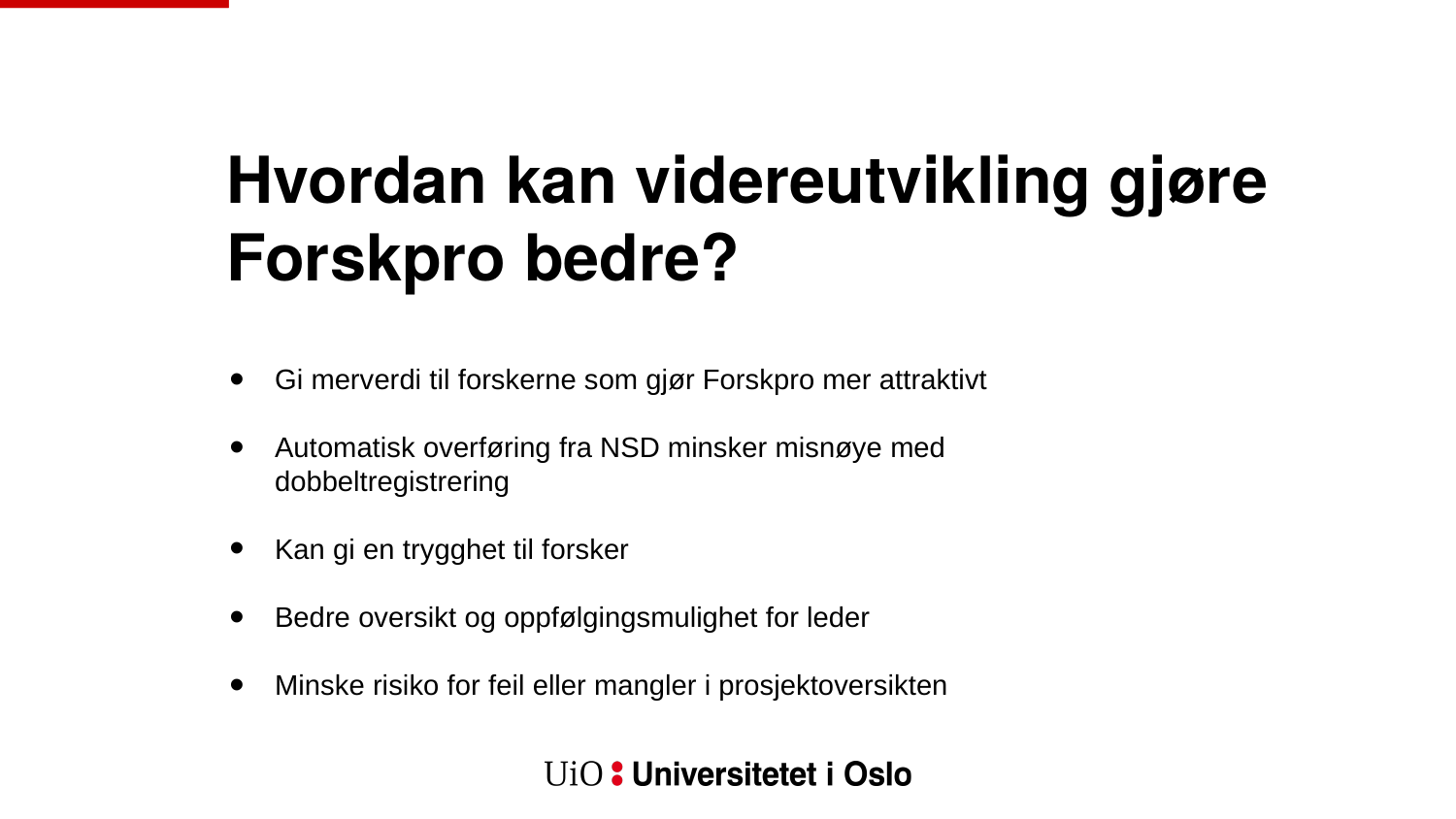

Hvordan kan videreutvikling gjøre Forskpro bedre?
Gi merverdi til forskerne som gjør Forskpro mer attraktivt

Automatisk overføring fra NSD minsker misnøye med dobbeltregistrering

Kan gi en trygghet til forsker

Bedre oversikt og oppfølgingsmulighet for leder

Minske risiko for feil eller mangler i prosjektoversikten